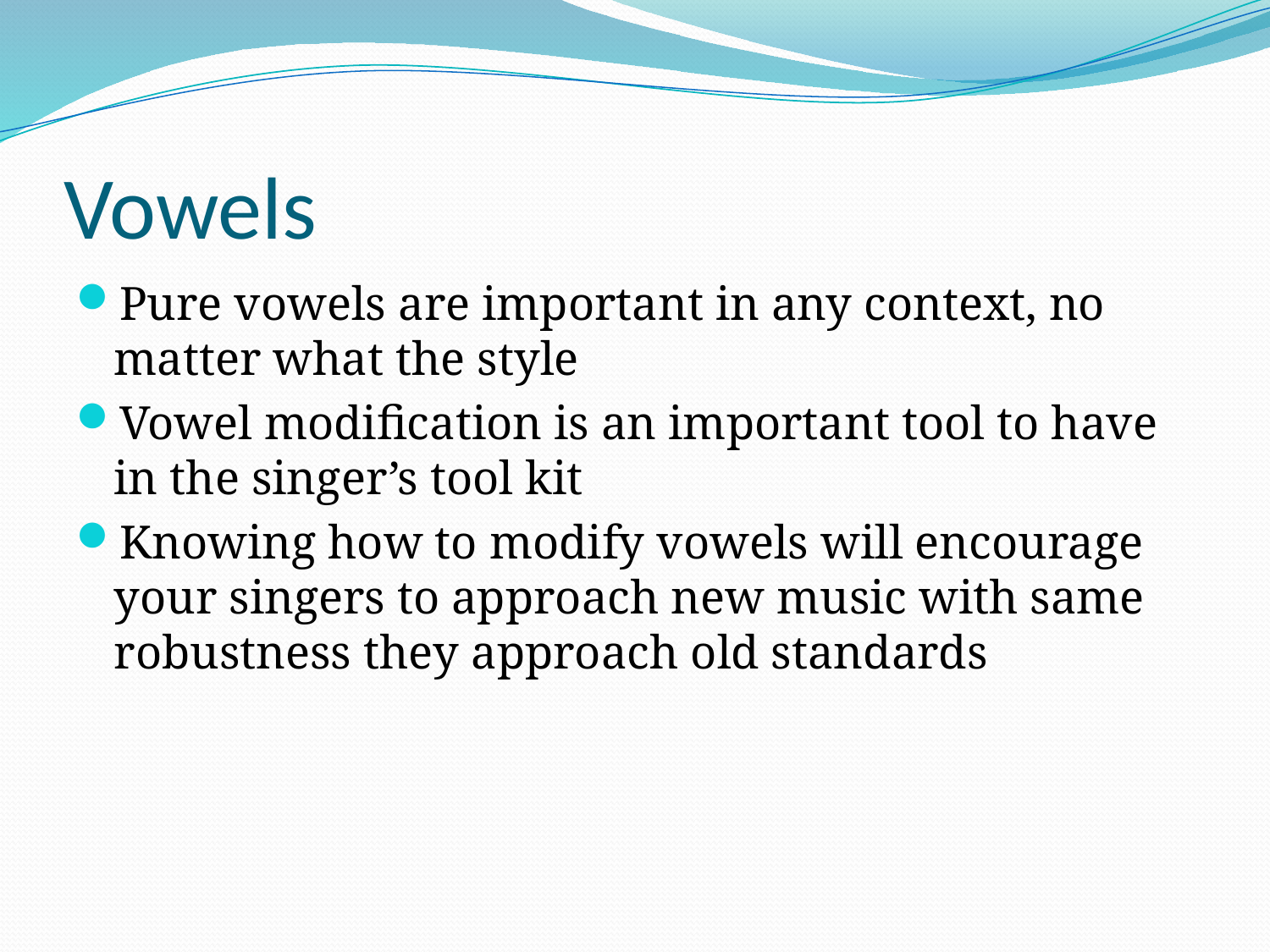

# Vowels
Pure vowels are important in any context, no matter what the style
Vowel modification is an important tool to have in the singer’s tool kit
Knowing how to modify vowels will encourage your singers to approach new music with same robustness they approach old standards